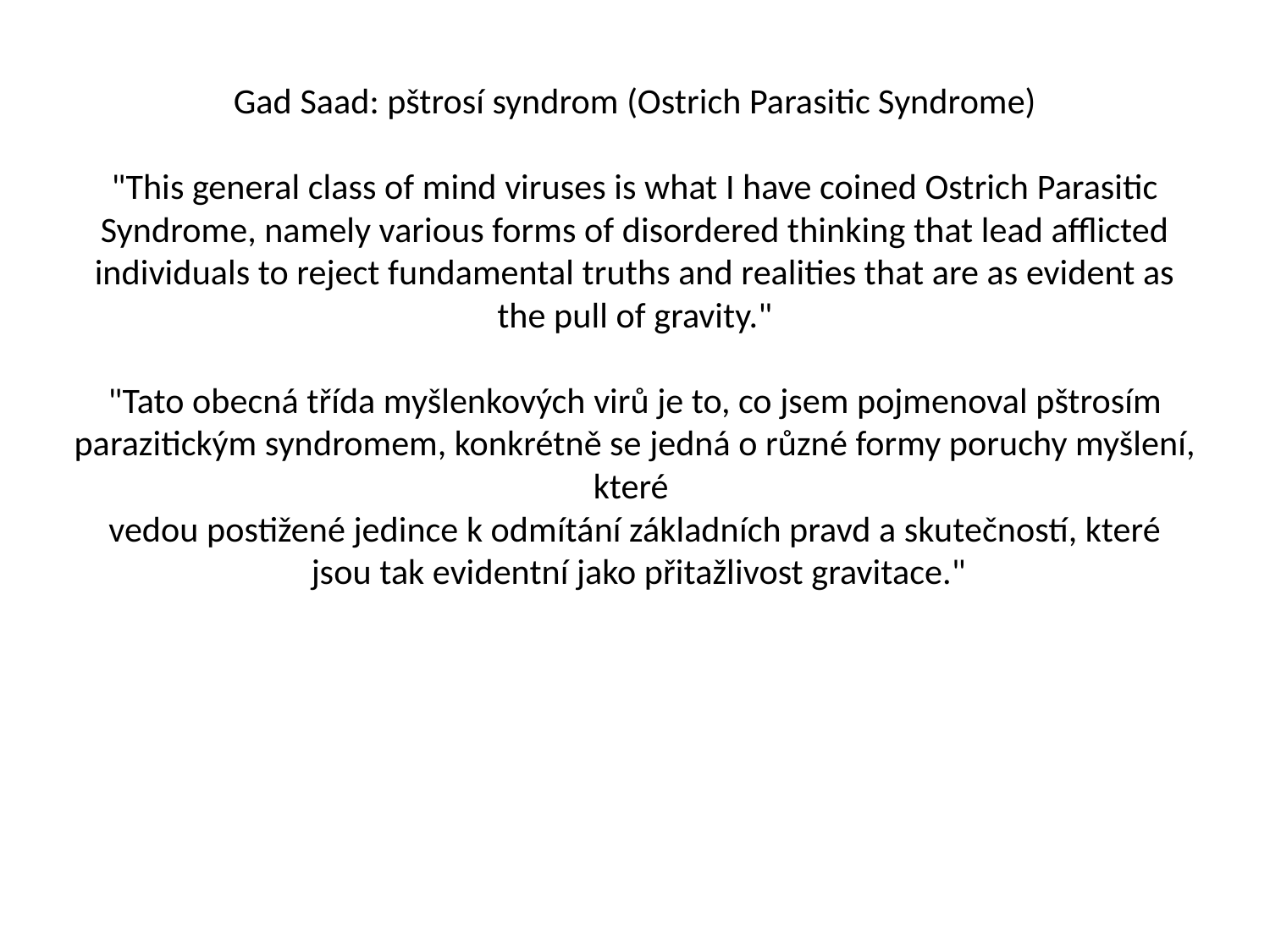

# Gad Saad: pštrosí syndrom (Ostrich Parasitic Syndrome)

"This general class of mind viruses is what I have coined Ostrich Parasitic Syndrome, namely various forms of disordered thinking that lead afflicted individuals to reject fundamental truths and realities that are as evident as the pull of gravity."

"Tato obecná třída myšlenkových virů je to, co jsem pojmenoval pštrosím parazitickým syndromem, konkrétně se jedná o různé formy poruchy myšlení, které
vedou postižené jedince k odmítání základních pravd a skutečností, které
 jsou tak evidentní jako přitažlivost gravitace."